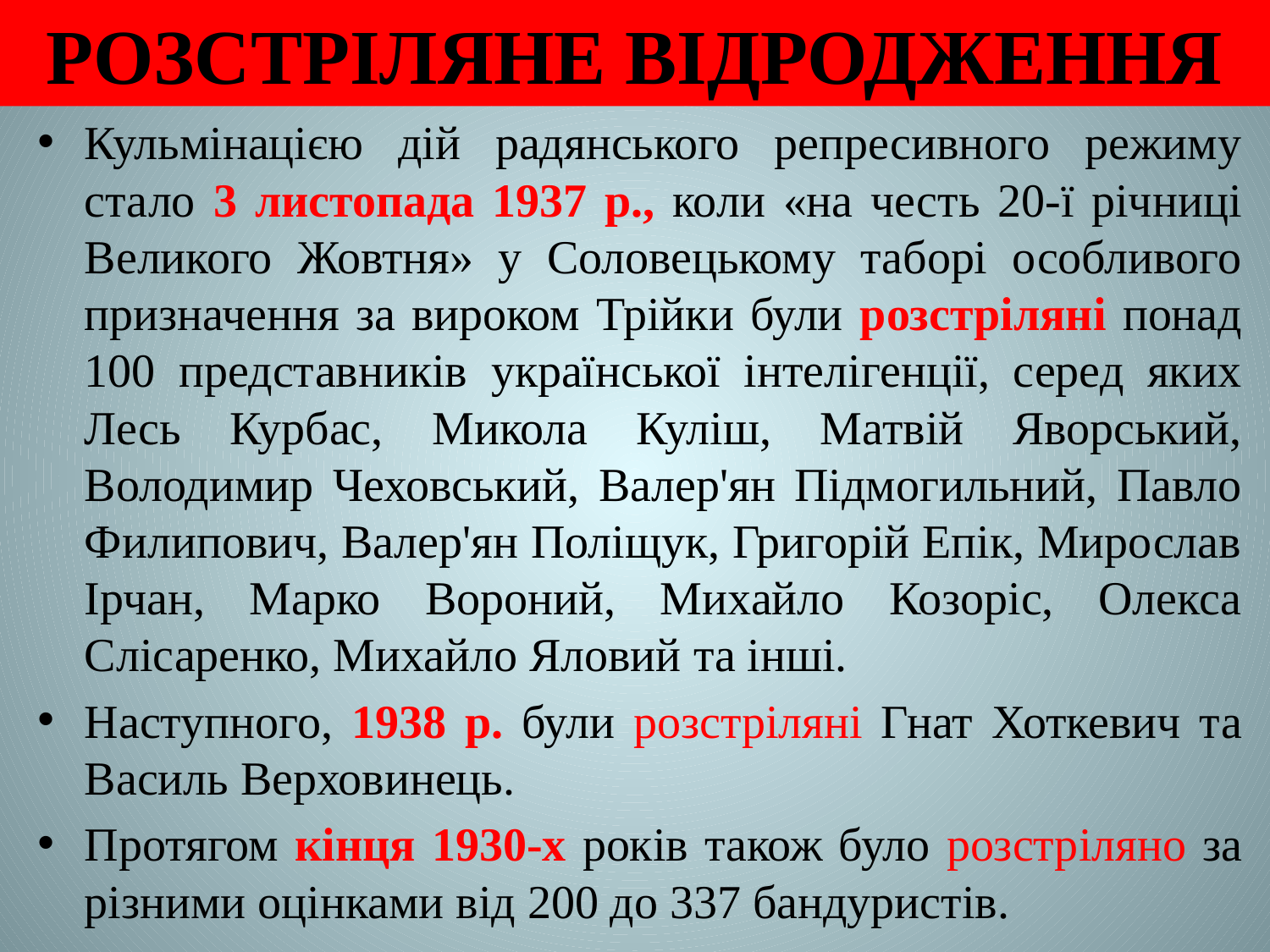

# РОЗСТРІЛЯНЕ ВІДРОДЖЕННЯ
Кульмінацією дій радянського репресивного режиму стало 3 листопада 1937 р., коли «на честь 20-ї річниці Великого Жовтня» у Соловецькому таборі особливого призначення за вироком Трійки були розстріляні понад 100 представників української інтелігенції, серед яких Лесь Курбас, Микола Куліш, Матвій Яворський, Володимир Чеховський, Валер'ян Підмогильний, Павло Филипович, Валер'ян Поліщук, Григорій Епік, Мирослав Ірчан, Марко Вороний, Михайло Козоріс, Олекса Слісаренко, Михайло Яловий та інші.
Наступного, 1938 р. були розстріляні Гнат Хоткевич та Василь Верховинець.
Протягом кінця 1930-х років також було розстріляно за різними оцінками від 200 до 337 бандуристів.